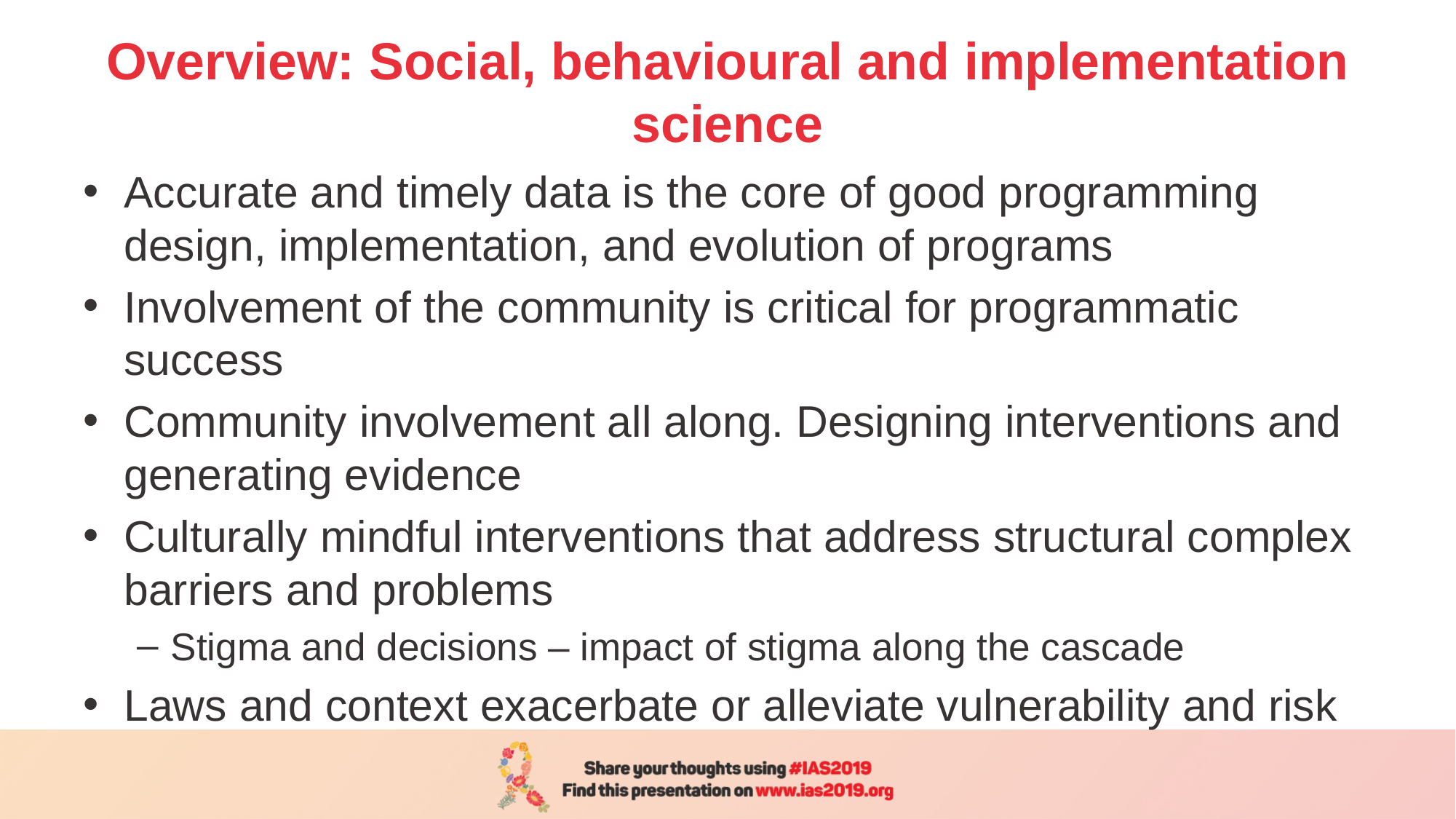

# Overview: Social, behavioural and implementation science
Accurate and timely data is the core of good programming design, implementation, and evolution of programs
Involvement of the community is critical for programmatic success
Community involvement all along. Designing interventions and generating evidence
Culturally mindful interventions that address structural complex barriers and problems
Stigma and decisions – impact of stigma along the cascade
Laws and context exacerbate or alleviate vulnerability and risk